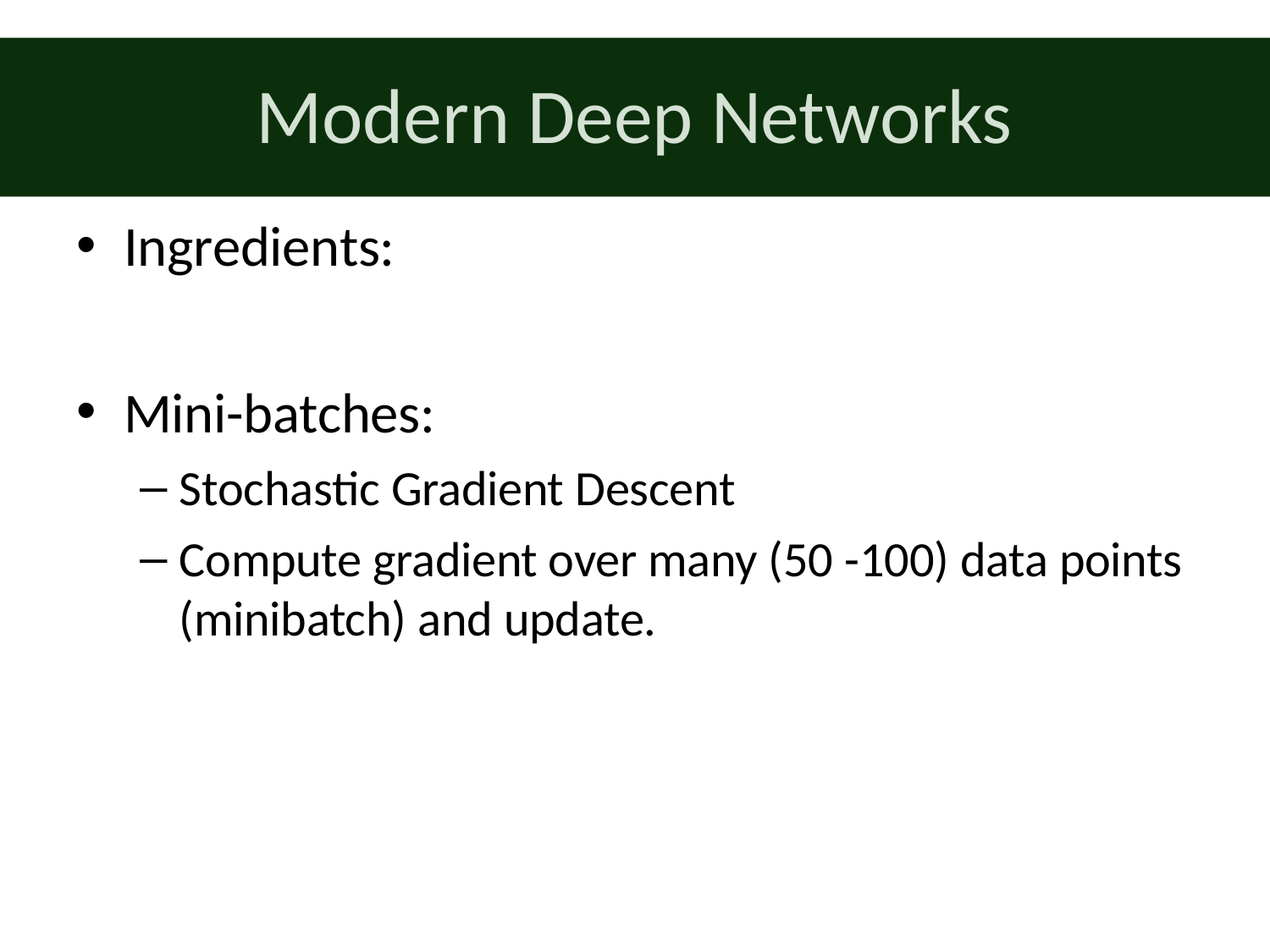

# Modern Deep Networks
Ingredients:

Mini-batches:
Stochastic Gradient Descent
Compute gradient over many (50 -100) data points  (minibatch) and update.